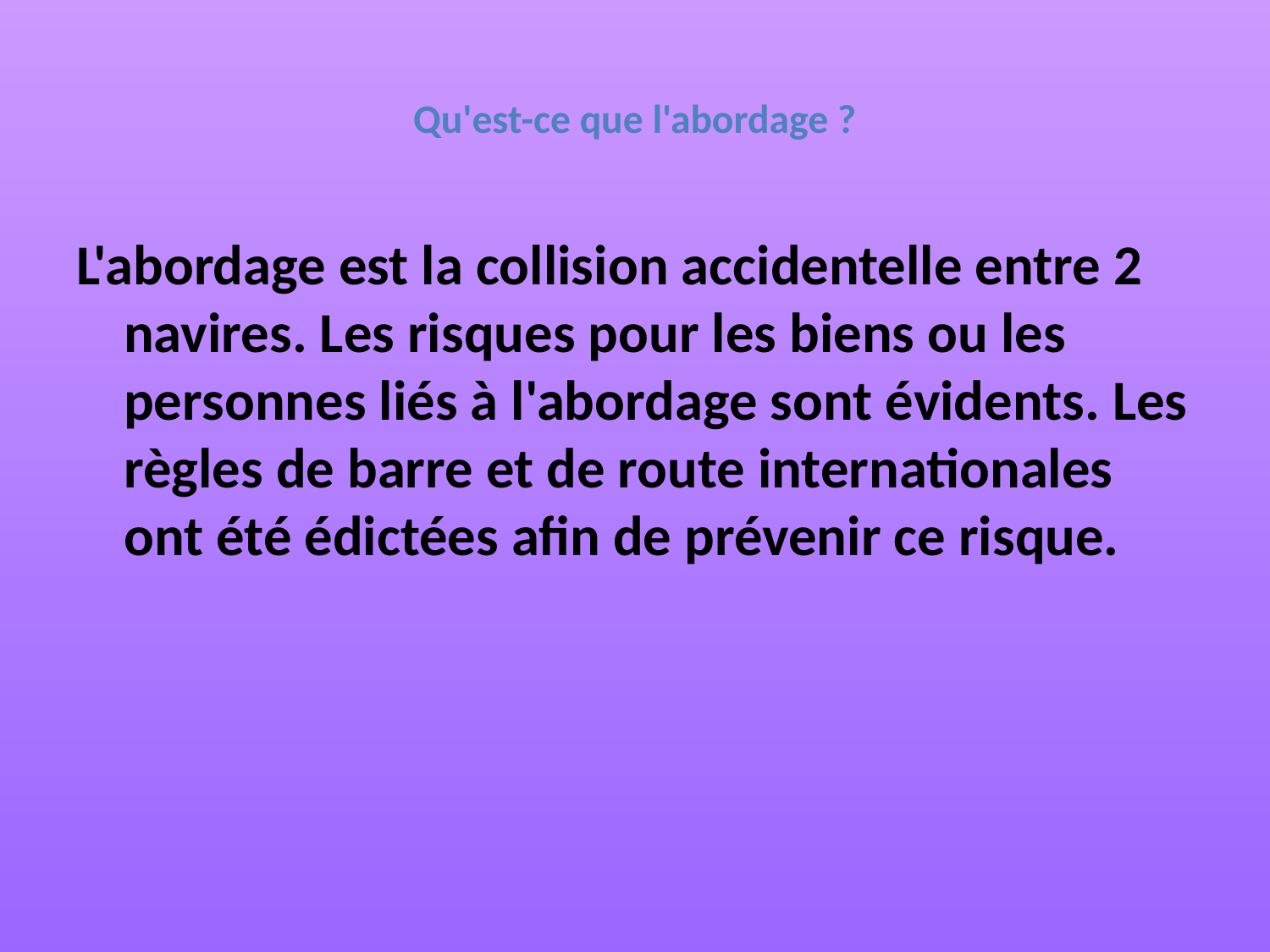

# Qu'est-ce que l'abordage ?
L'abordage est la collision accidentelle entre 2 navires. Les risques pour les biens ou les personnes liés à l'abordage sont évidents. Les règles de barre et de route internationales ont été édictées afin de prévenir ce risque.